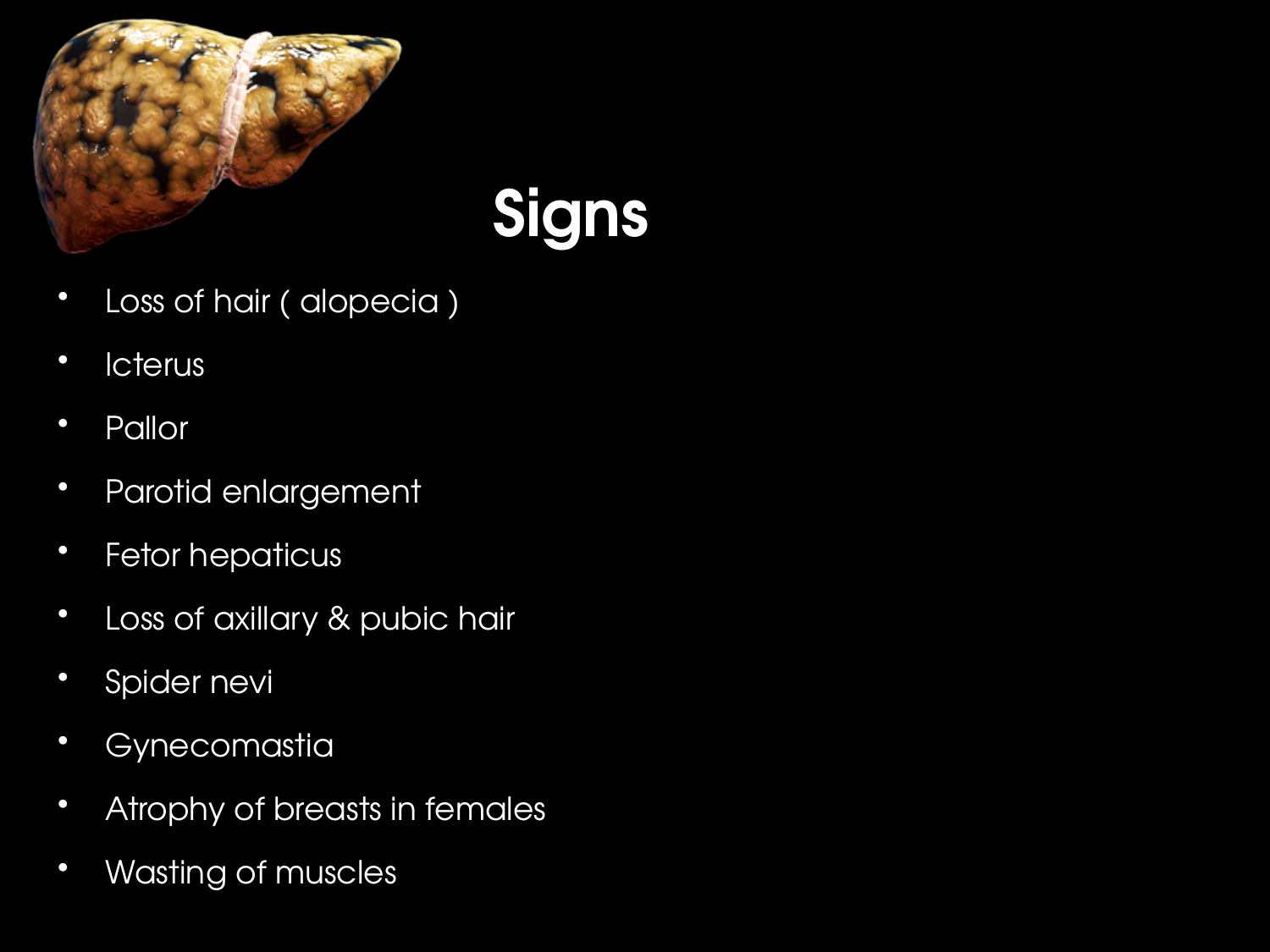

# Signs
Loss of hair ( alopecia )
Icterus
Pallor
Parotid enlargement
Fetor hepaticus
Loss of axillary & pubic hair
Spider nevi
Gynecomastia
Atrophy of breasts in females
Wasting of muscles